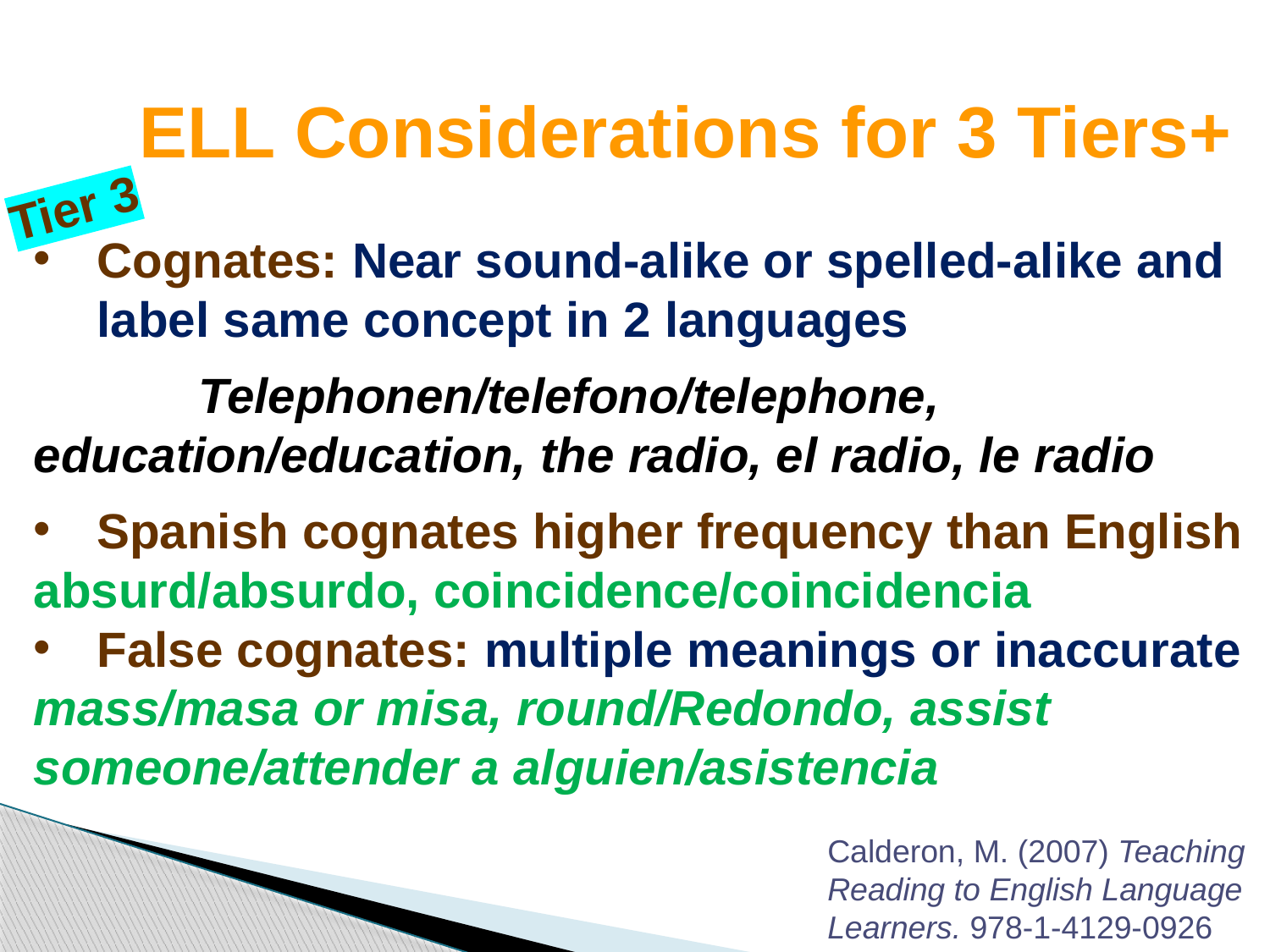

# ELL Considerations for 3 Tiers+
Tier 3
Cognates: Near sound-alike or spelled-alike and label same concept in 2 languages

            Telephonen/telefono/telephone,   education/education, the radio, el radio, le radio

Spanish cognates higher frequency than English
absurd/absurdo, coincidence/coincidencia
False cognates: multiple meanings or inaccurate
mass/masa or misa, round/Redondo, assist someone/attender a alguien/asistencia

Calderon, M. (2007) Teaching Reading to English Language Learners. 978-1-4129-0926